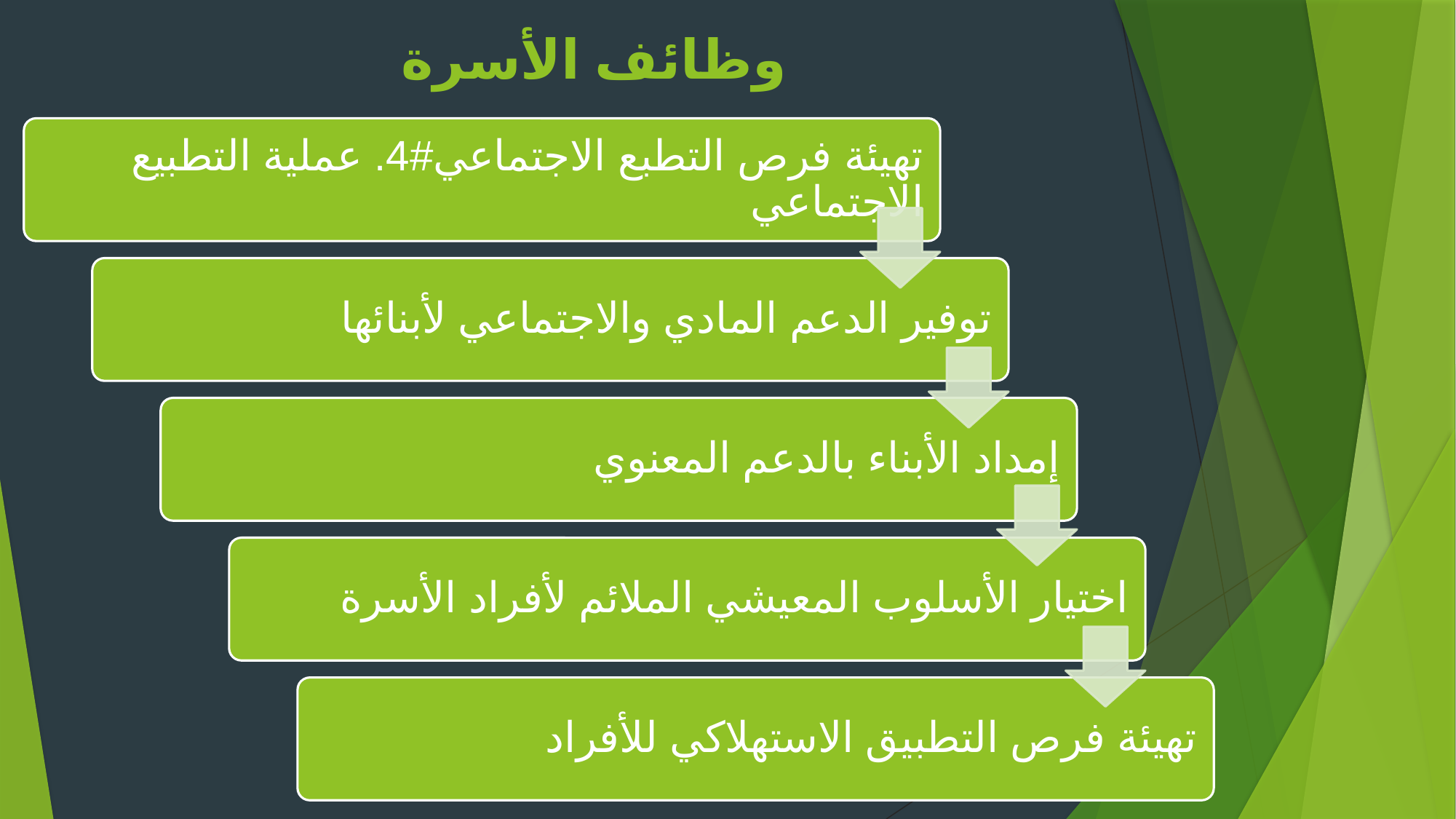

# وظائف الأسرة
تهيئة فرص التطبع الاجتماعي#4. عملية التطبيع الاجتماعي
توفير الدعم المادي والاجتماعي لأبنائها
إمداد الأبناء بالدعم المعنوي
اختيار الأسلوب المعيشي الملائم لأفراد الأسرة
تهيئة فرص التطبيق الاستهلاكي للأفراد